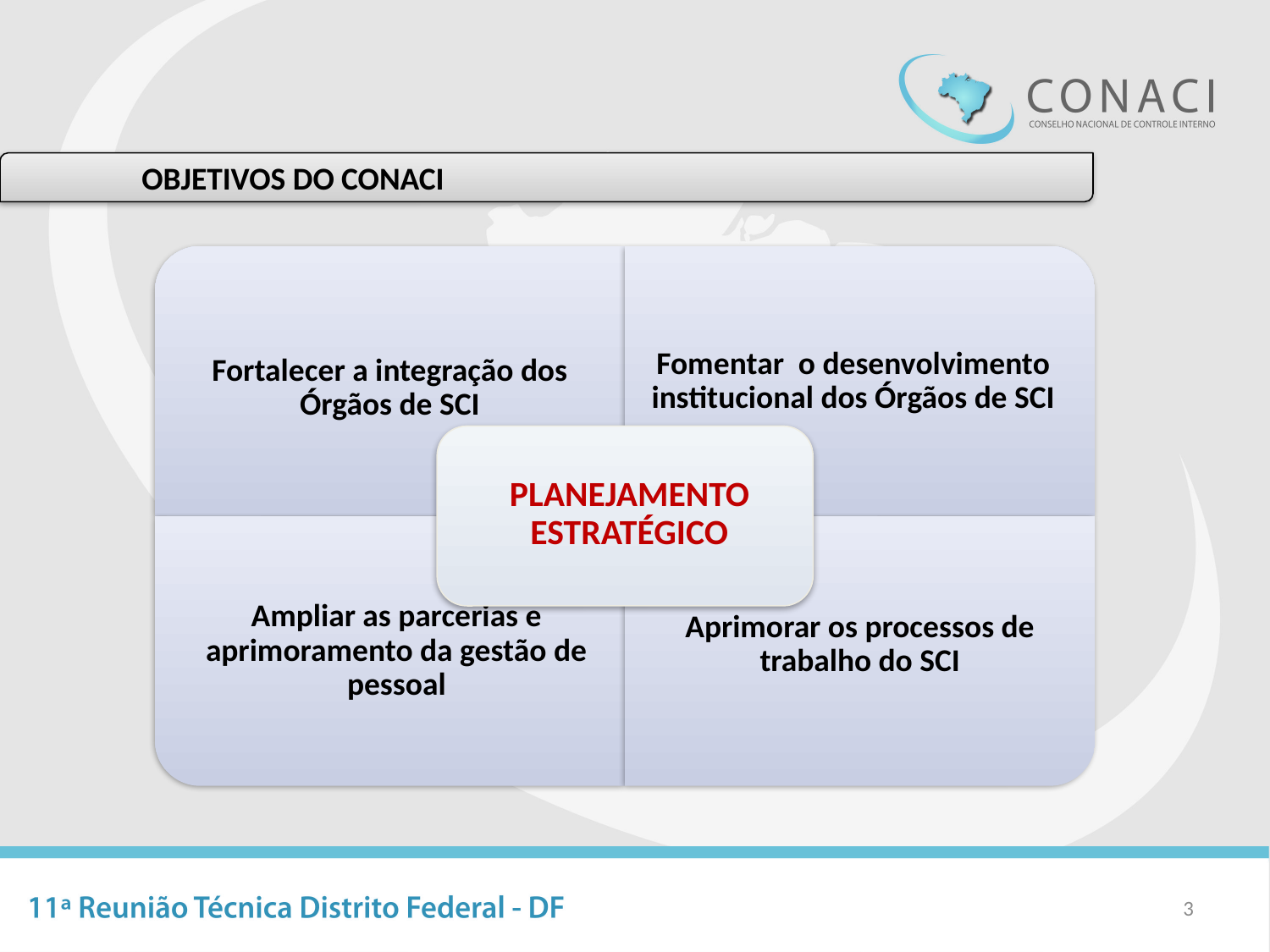

OBJETIVOS DO CONACI
Fortalecer a integração dos Órgãos de SCI
Fomentar  o desenvolvimento institucional dos Órgãos de SCI
Ampliar as parcerias e aprimoramento da gestão de pessoal
Aprimorar os processos de trabalho do SCI

PLANEJAMENTO ESTRATÉGICO

3